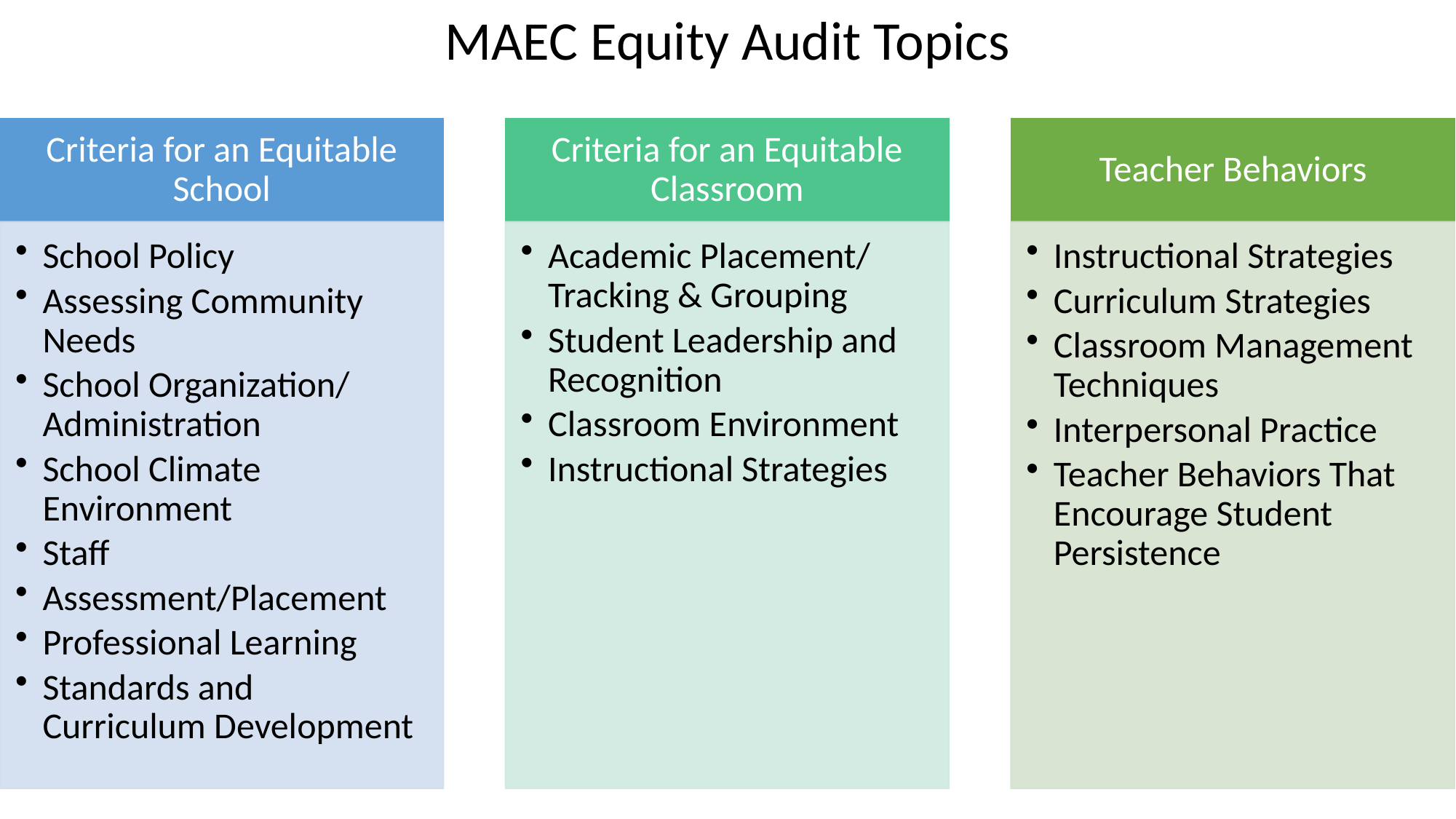

MAEC Equity Audit Topics
Criteria for an Equitable School
School Policy
Assessing Community Needs
School Organization/ Administration
School Climate Environment
Staff
Assessment/Placement
Professional Learning
Standards and Curriculum Development
Criteria for an Equitable Classroom
Academic Placement/ Tracking & Grouping
Student Leadership and Recognition
Classroom Environment
Instructional Strategies
Teacher Behaviors
Instructional Strategies
Curriculum Strategies
Classroom Management Techniques
Interpersonal Practice
Teacher Behaviors That Encourage Student Persistence